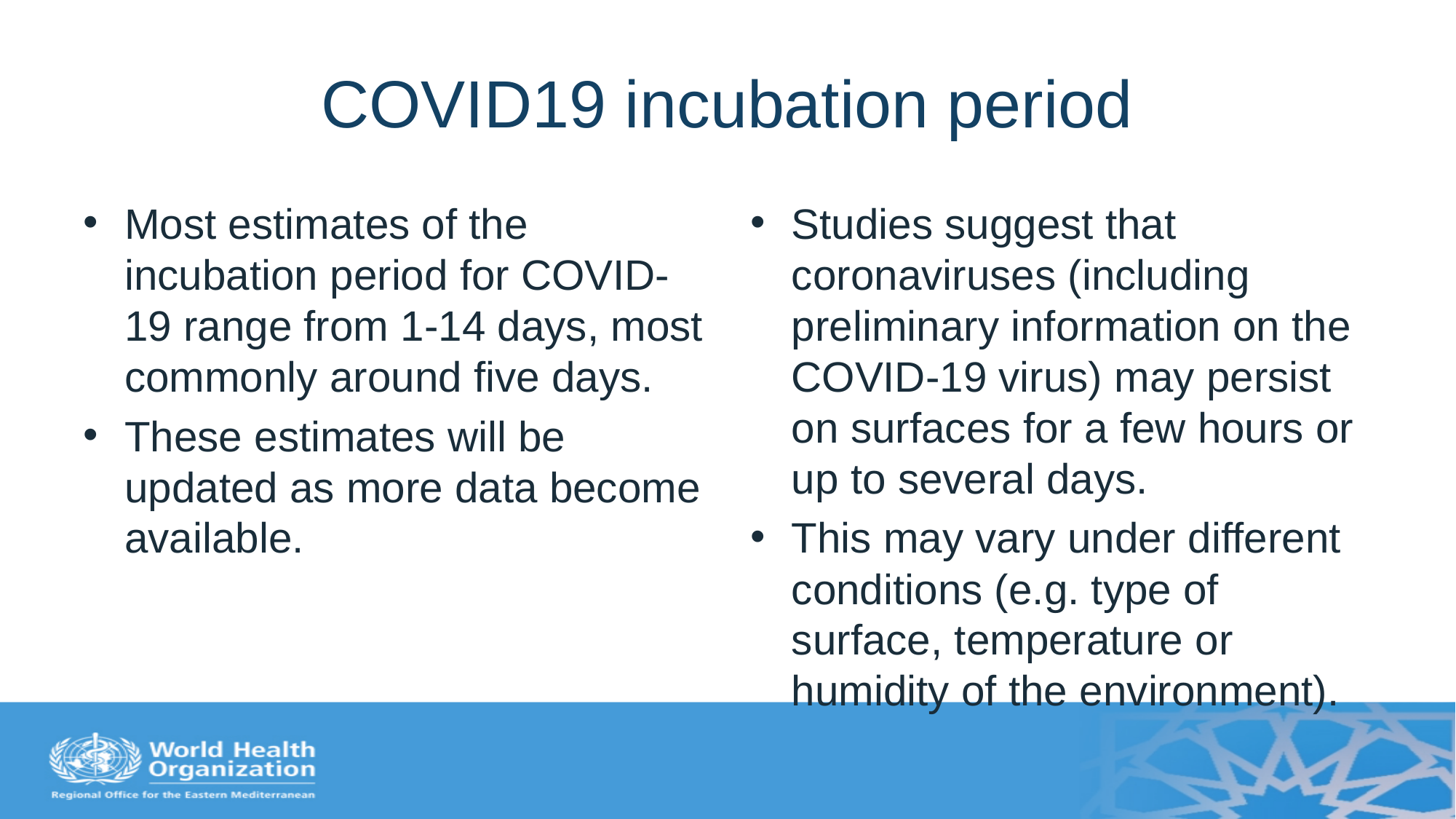

# COVID19 incubation period
Most estimates of the incubation period for COVID-19 range from 1-14 days, most commonly around five days.
These estimates will be updated as more data become available.
Studies suggest that coronaviruses (including preliminary information on the COVID-19 virus) may persist on surfaces for a few hours or up to several days.
This may vary under different conditions (e.g. type of surface, temperature or humidity of the environment).